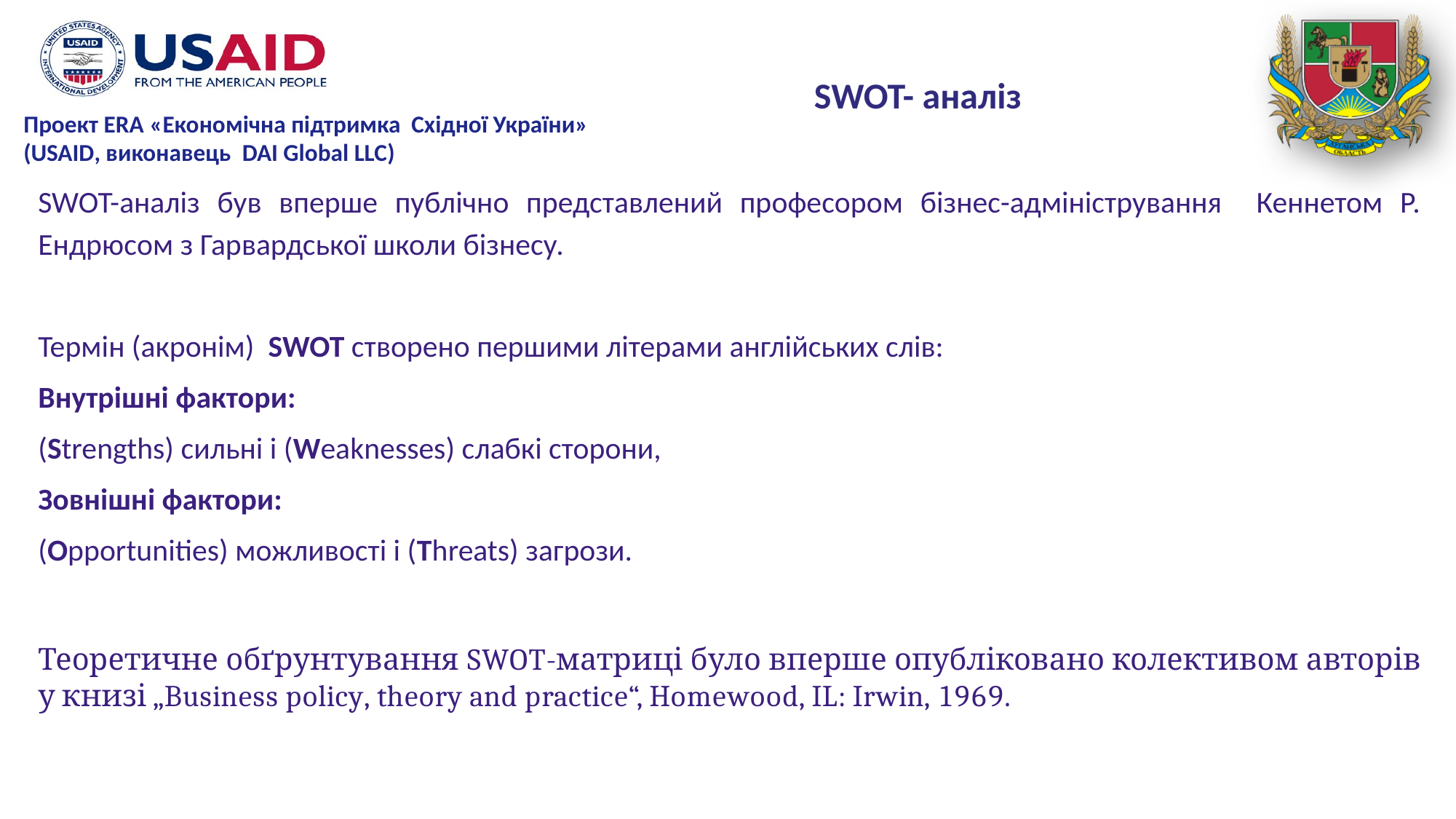

SWOT- аналіз
SWOT-аналіз був вперше публічно представлений професором бізнес-адміністрування  Кеннетом Р. Ендрюсом з Гарвардської школи бізнесу.

Термін (акронім)  SWOT створено першими літерами англійських слів:
Внутрішні фактори:
(Strengths) сильні і (Weaknesses) слабкі сторони,
Зовнішні фактори:
(Opportunities) можливості і (Threats) загрози.

Теоретичне обґрунтування SWOT-матриці було вперше опубліковано колективом авторів у книзі „Business policy, theory and practice“, Homewood, IL: Irwin, 1969.